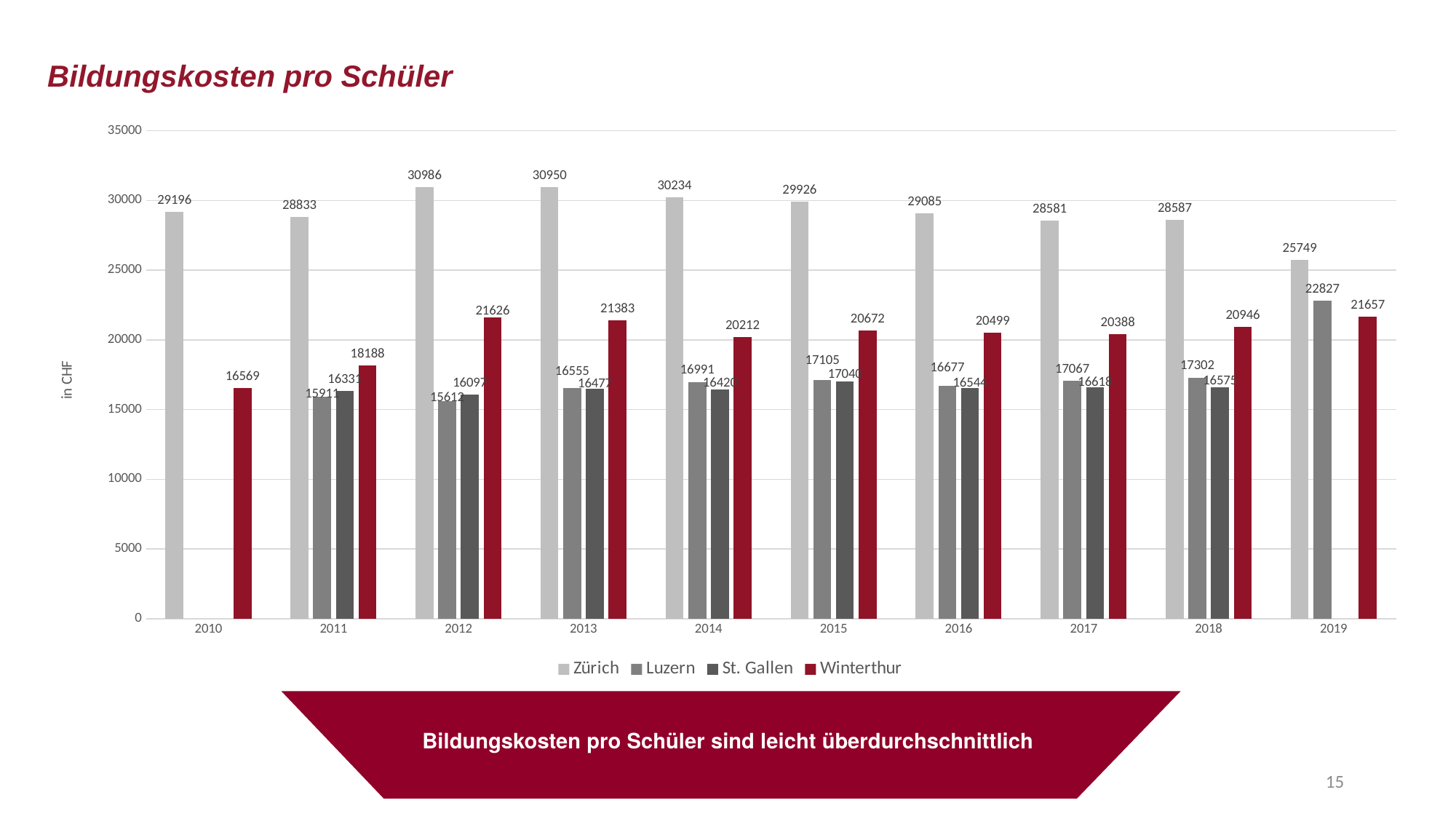

Bildungskosten pro Schüler

### Chart

| Category |  |  |  |  |
|---|---|---|---|---|
| 2010 | 29196.0 | None | None | 16569.0 |
| 2011 | 28833.0 | 15911.0 | 16331.0 | 18188.0 |
| 2012 | 30986.0 | 15612.0 | 16097.0 | 21626.0 |
| 2013 | 30950.0 | 16555.0 | 16477.0 | 21383.0 |
| 2014 | 30234.0 | 16991.0 | 16420.0 | 20212.0 |
| 2015 | 29926.0 | 17105.0 | 17040.0 | 20672.0 |
| 2016 | 29085.0 | 16677.0 | 16544.0 | 20499.0 |
| 2017 | 28581.0 | 17067.0 | 16618.0 | 20388.0 |
| 2018 | 28587.0 | 17302.0 | 16575.0 | 20946.0 |
| 2019 | 25749.0 | 22827.0 | None | 21657.0 |
Bildungskosten pro Schüler sind leicht überdurchschnittlich
15